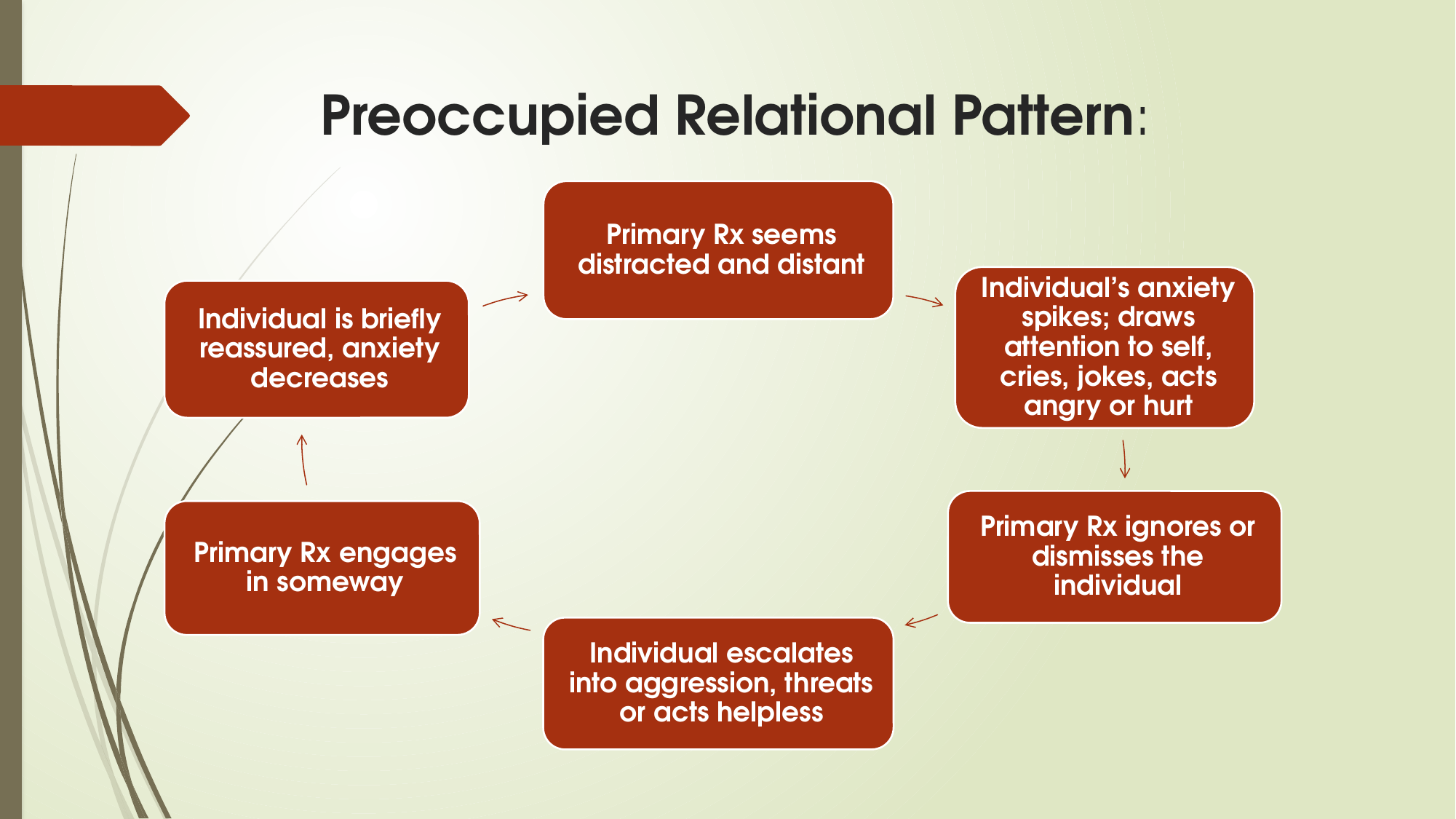

# Preoccupied Relational Pattern:
Primary Rx seems distracted and distant
Individual’s anxiety spikes; draws attention to self, cries, jokes, acts angry or hurt
Primary Rx ignores or dismisses the individual
Individual escalates into aggression, threats or acts helpless
Primary Rx engages in someway
Individual is briefly reassured, anxiety decreases